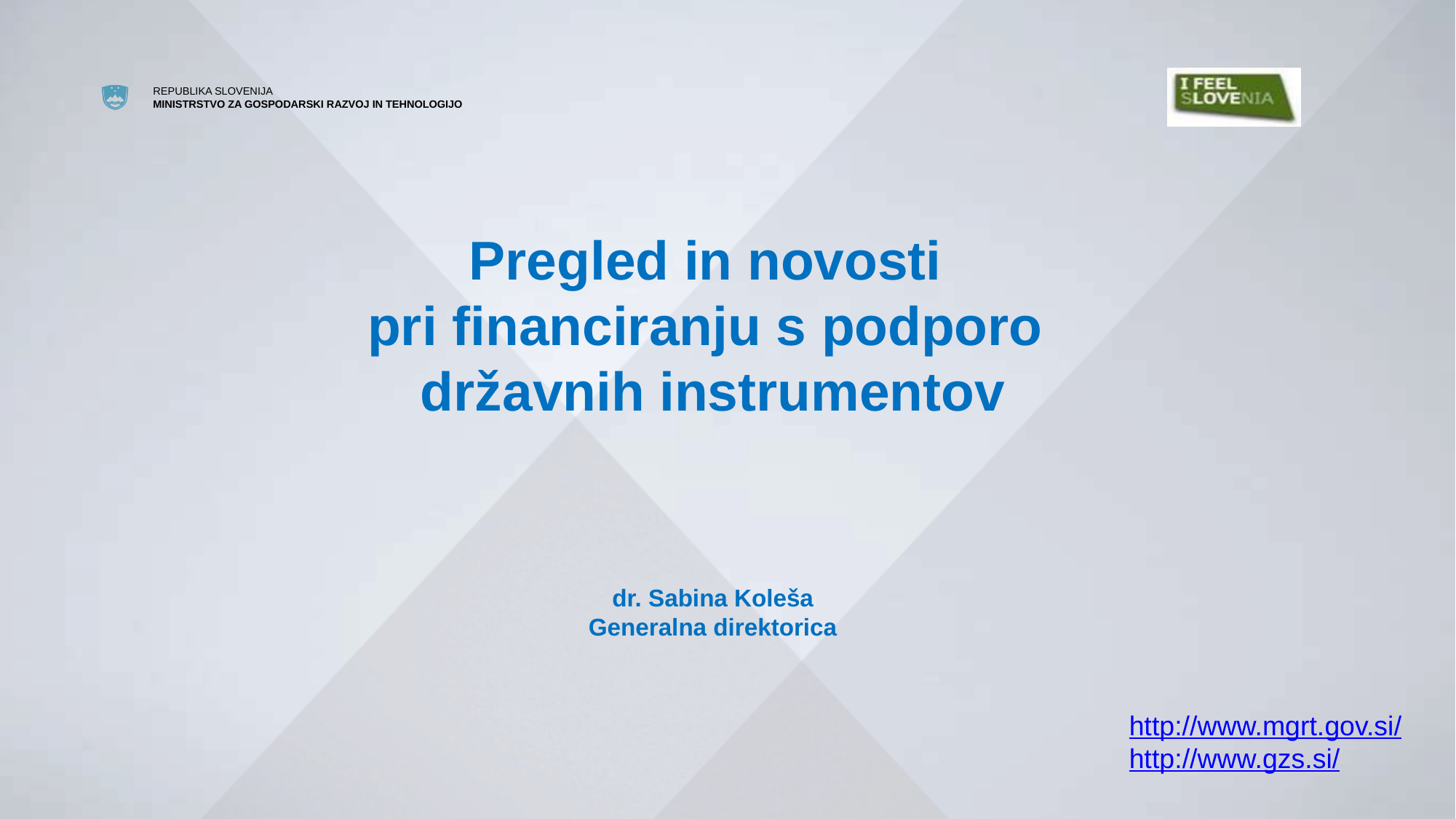

# Pregled in novosti pri financiranju s podporo državnih instrumentov dr. Sabina Koleša Generalna direktorica
http://www.mgrt.gov.si/
http://www.gzs.si/